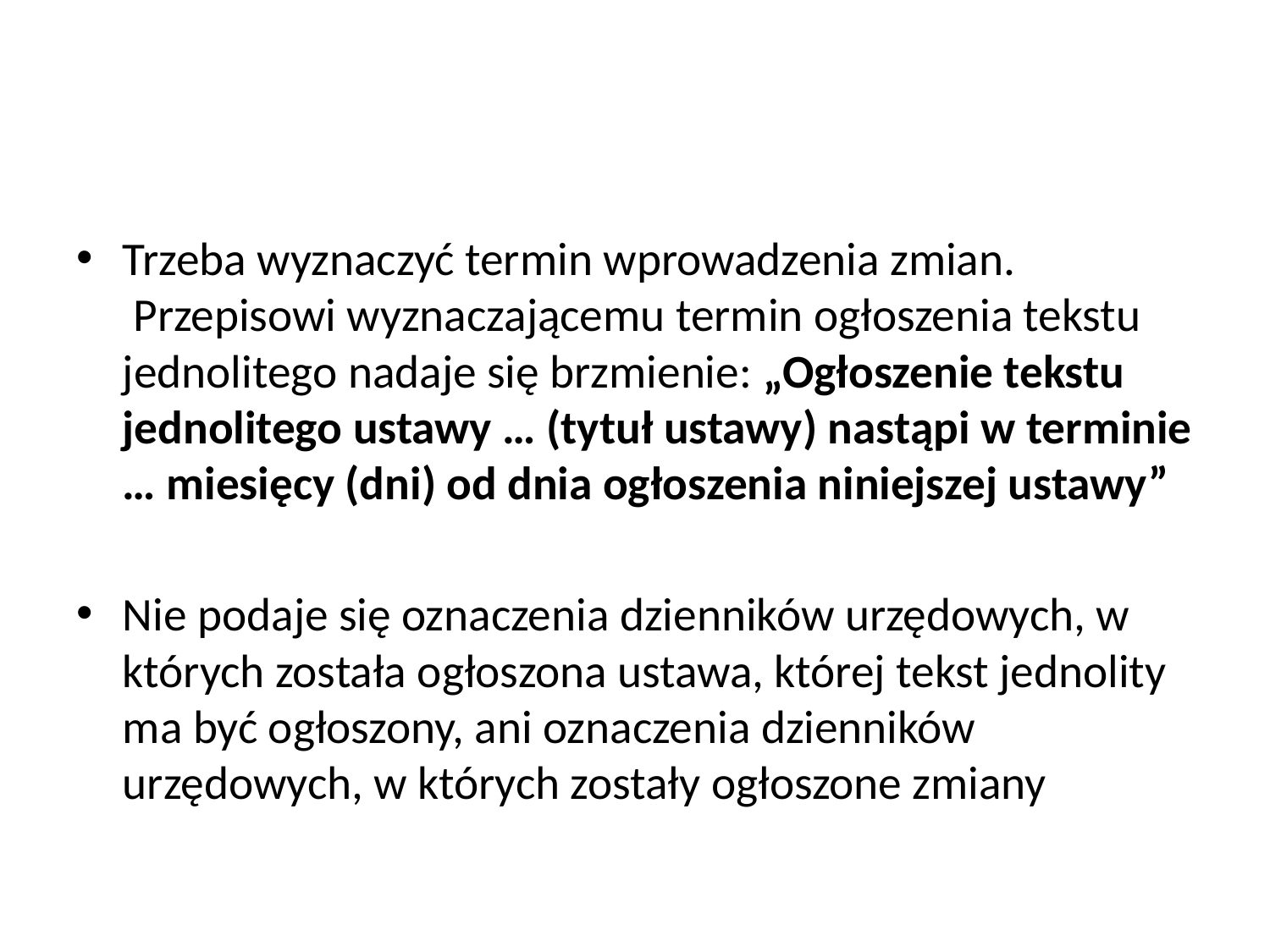

#
Trzeba wyznaczyć termin wprowadzenia zmian.  Przepisowi wyznaczającemu termin ogłoszenia tekstu jednolitego nadaje się brzmienie: „Ogłoszenie tekstu jednolitego ustawy … (tytuł ustawy) nastąpi w terminie … miesięcy (dni) od dnia ogłoszenia niniejszej ustawy”

Nie podaje się oznaczenia dzienników urzędowych, w których została ogłoszona ustawa, której tekst jednolity ma być ogłoszony, ani oznaczenia dzienników urzędowych, w których zostały ogłoszone zmiany